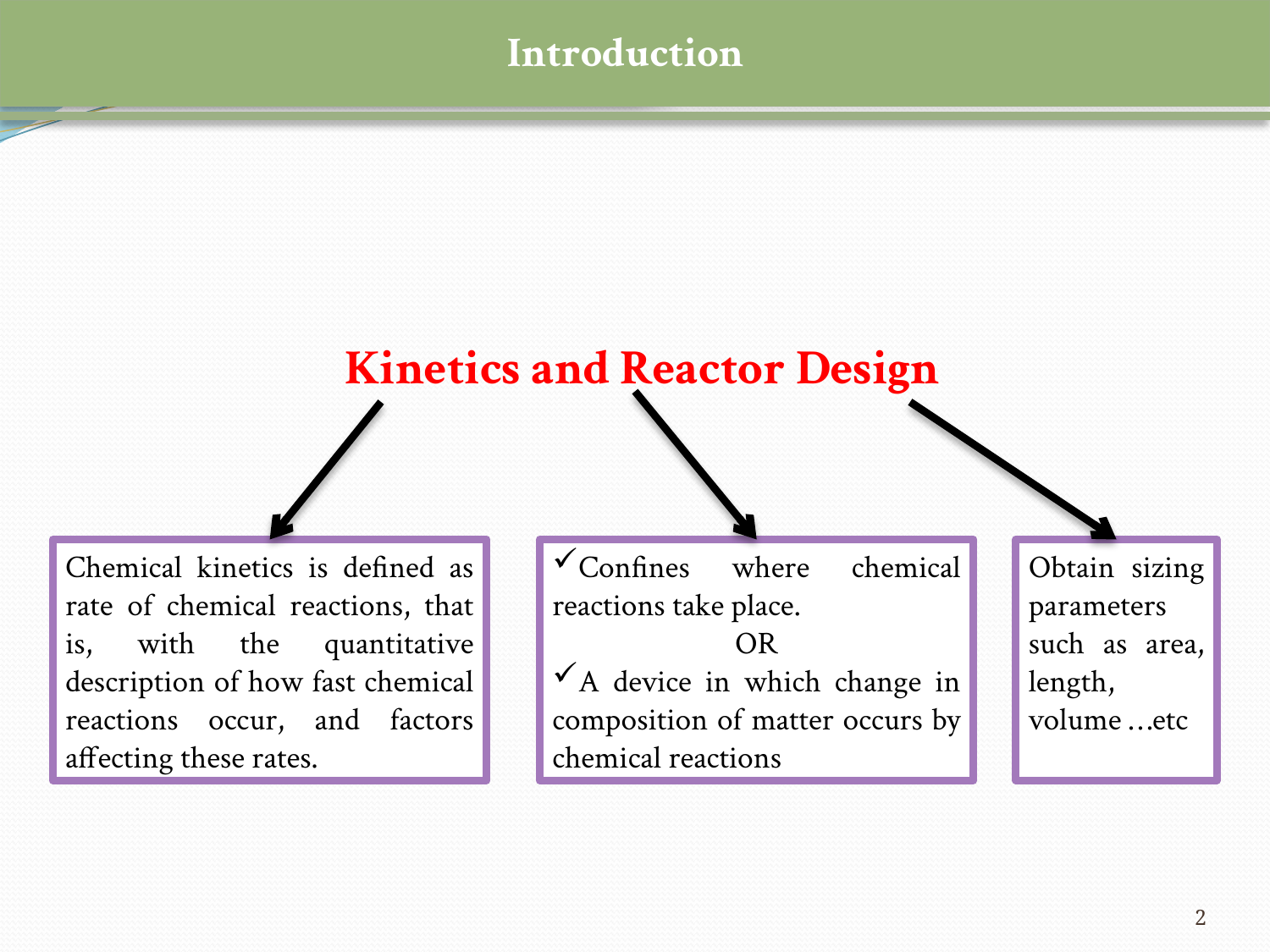

Introduction
Kinetics and Reactor Design
Chemical kinetics is defined as rate of chemical reactions, that is, with the quantitative description of how fast chemical reactions occur, and factors affecting these rates.
Confines where chemical reactions take place.
OR
A device in which change in composition of matter occurs by chemical reactions
Obtain sizing parameters such as area, length, volume …etc

2